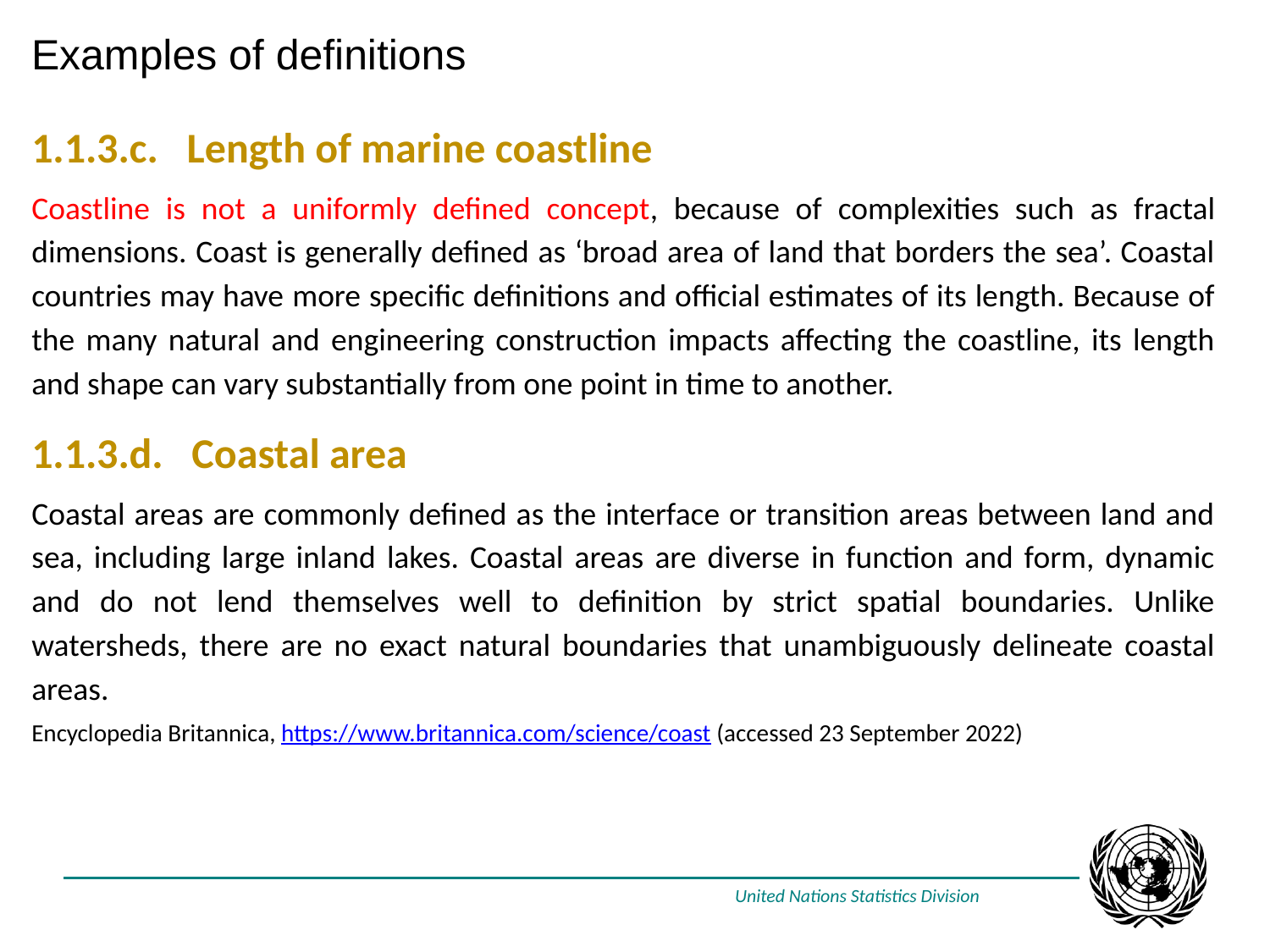

Examples of definitions
1.1.3.c.   Length of marine coastline
Coastline is not a uniformly defined concept, because of complexities such as fractal dimensions. Coast is generally defined as ‘broad area of land that borders the sea’. Coastal countries may have more specific definitions and official estimates of its length. Because of the many natural and engineering construction impacts affecting the coastline, its length and shape can vary substantially from one point in time to another.
1.1.3.d.   Coastal area
Coastal areas are commonly defined as the interface or transition areas between land and sea, including large inland lakes. Coastal areas are diverse in function and form, dynamic and do not lend themselves well to definition by strict spatial boundaries. Unlike watersheds, there are no exact natural boundaries that unambiguously delineate coastal areas.
Encyclopedia Britannica, https://www.britannica.com/science/coast (accessed 23 September 2022)